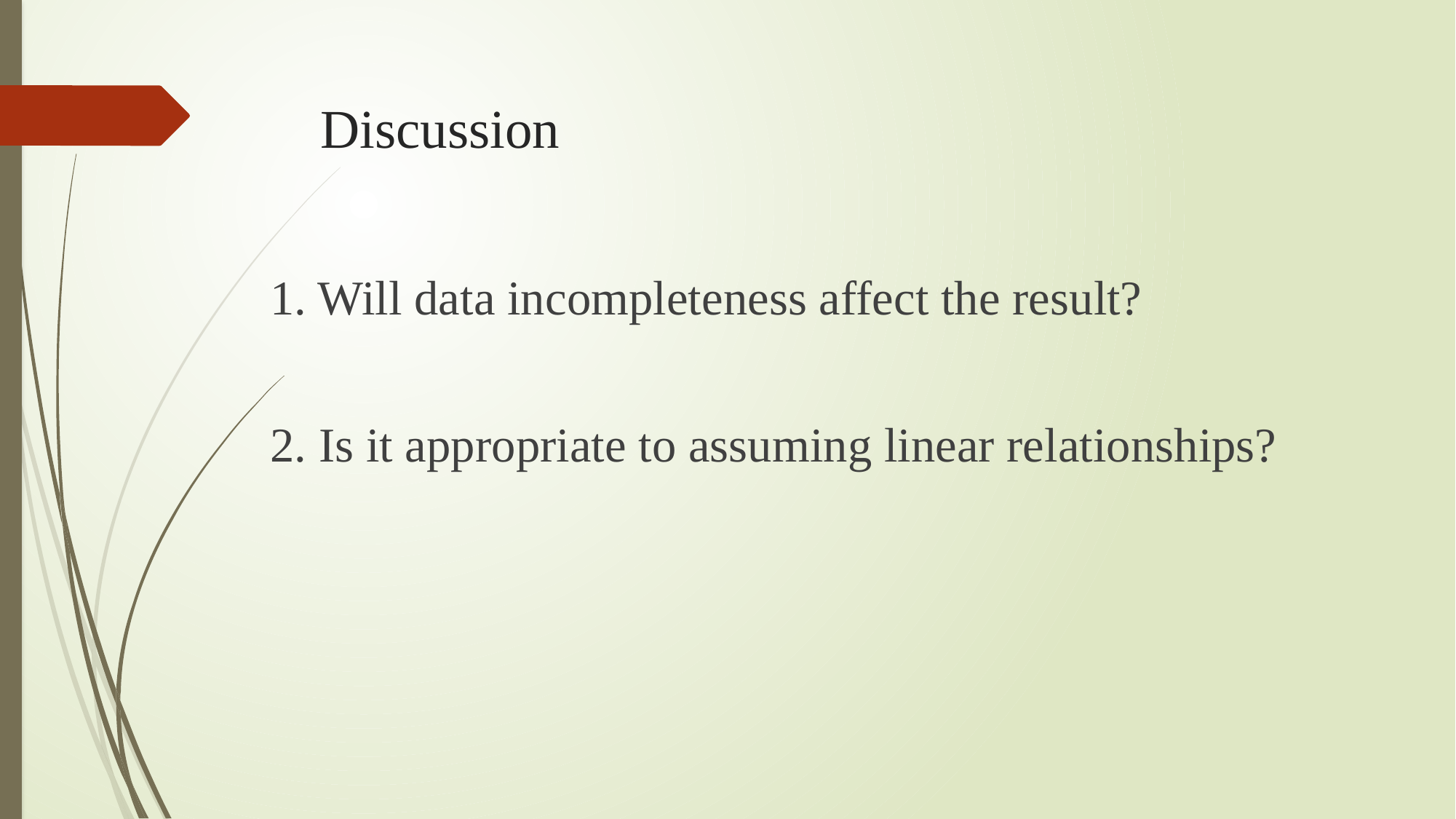

# Discussion
1. Will data incompleteness affect the result?

2. Is it appropriate to assuming linear relationships?